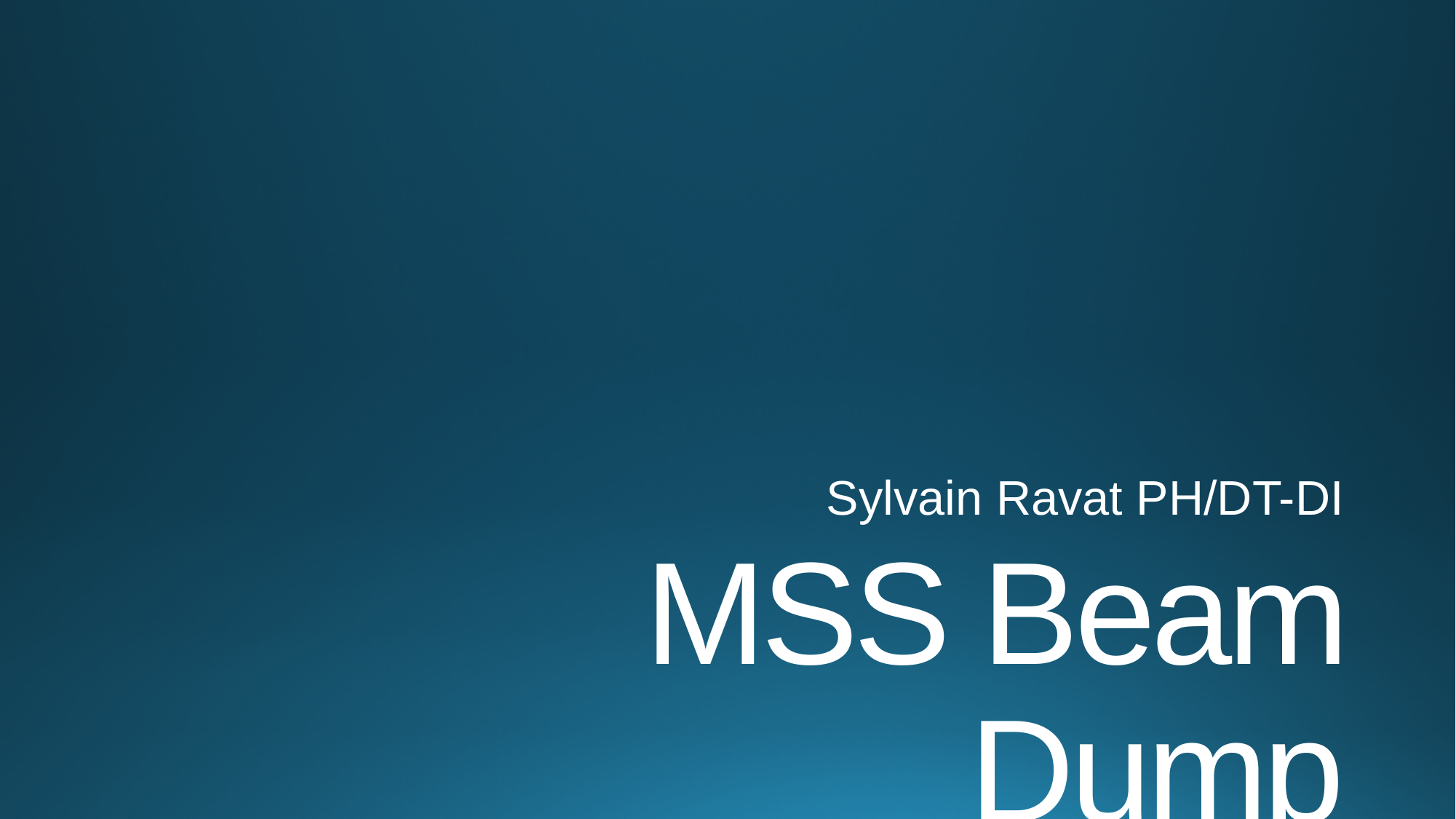

Sylvain Ravat PH/DT-DI
# MSS Beam Dump